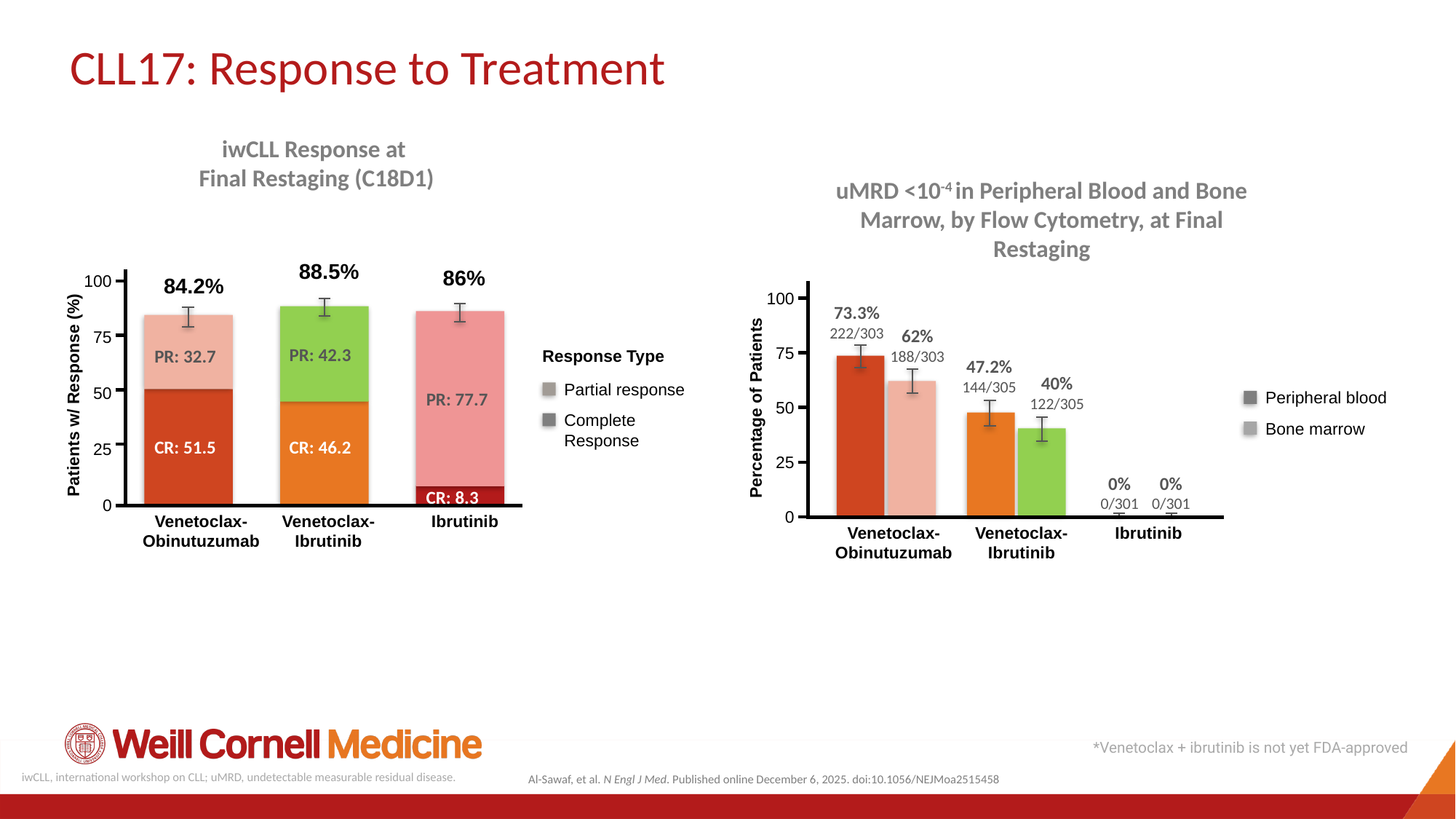

# CLL17: Response to Treatment
iwCLL Response at
Final Restaging (C18D1)
uMRD <10-4 in Peripheral Blood and Bone Marrow, by Flow Cytometry, at Final Restaging
88.5%
86%
100
75
50
25
0
84.2%

100
75
50
25
0
73.3%
222/303

62%
188/303
PR: 42.3
PR: 32.7
Response Type
Partial response

Complete Response

47.2%
144/305

40%
122/305
Patients w/ Response (%)

Peripheral blood

Bone marrow

PR: 77.7

Percentage of Patients

CR: 51.5
CR: 46.2
0%
0/301
0%
0/301
CR: 8.3

Ibrutinib
Venetoclax-Obinutuzumab
Venetoclax-Ibrutinib
Venetoclax-Ibrutinib
Ibrutinib
Venetoclax-Obinutuzumab
*Venetoclax + ibrutinib is not yet FDA-approved
iwCLL, international workshop on CLL; uMRD, undetectable measurable residual disease.
Al-Sawaf, et al. N Engl J Med. Published online December 6, 2025. doi:10.1056/NEJMoa2515458